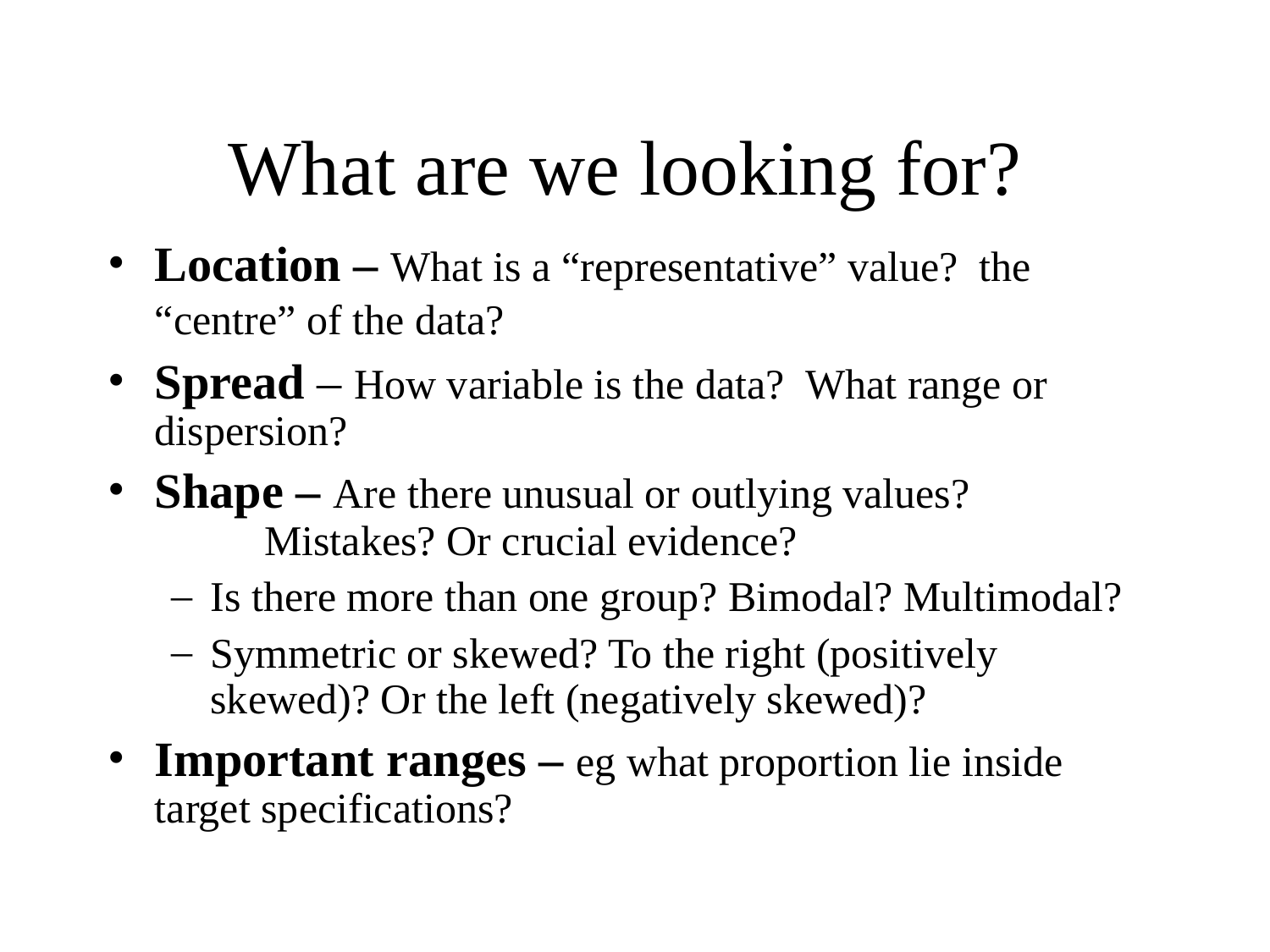

What are we looking for?
Location – What is a “representative” value?  the “centre” of the data?
Spread – How variable is the data?  What range or dispersion?
Shape – Are there unusual or outlying values?  					Mistakes? Or crucial evidence?
Is there more than one group? Bimodal? Multimodal?
Symmetric or skewed? To the right (positively skewed)? Or the left (negatively skewed)?
Important ranges – eg what proportion lie inside target specifications?